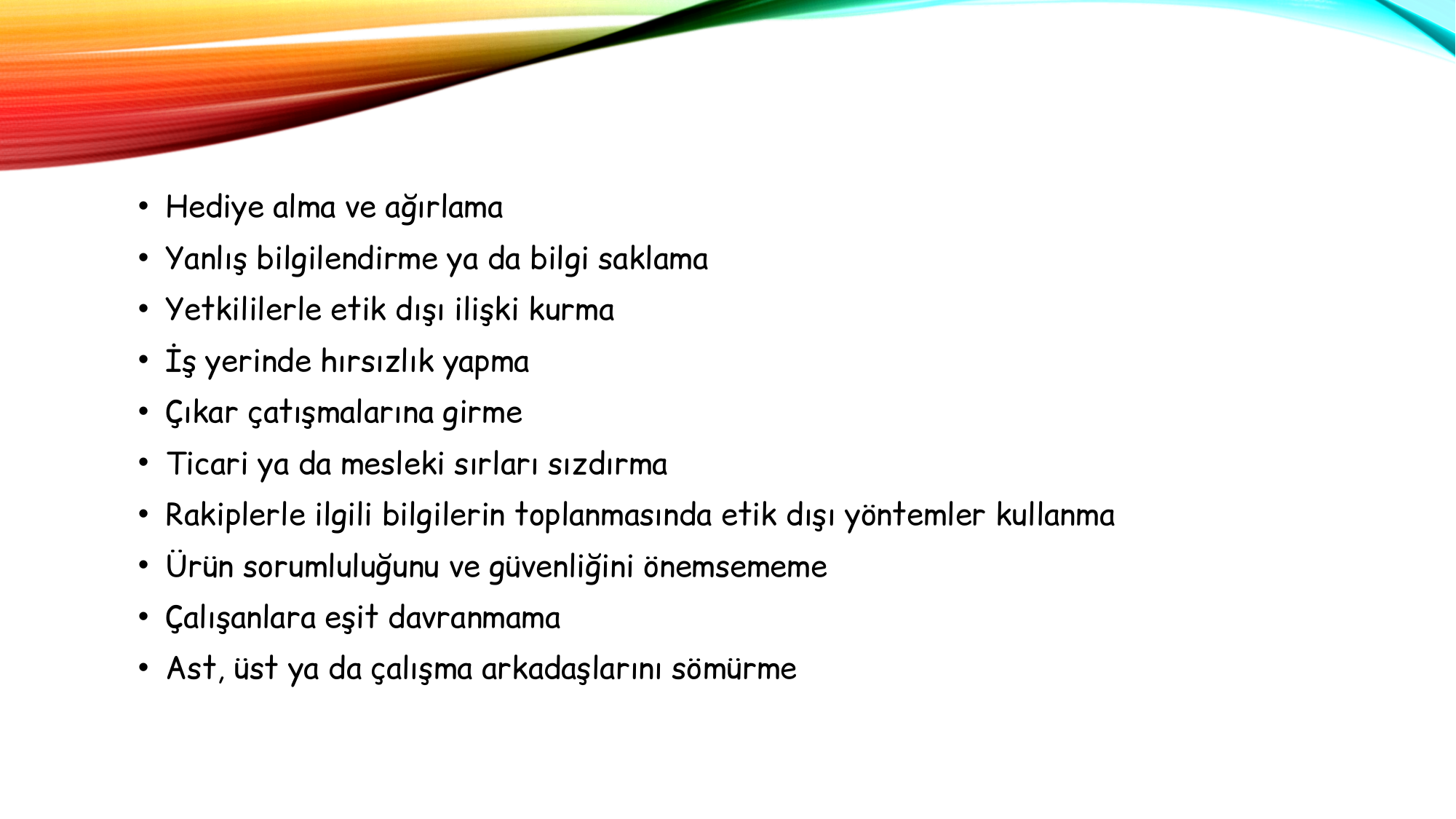

Hediye alma ve ağırlama
Yanlış bilgilendirme ya da bilgi saklama
Yetkililerle etik dışı ilişki kurma
İş yerinde hırsızlık yapma
Çıkar çatışmalarına girme
Ticari ya da mesleki sırları sızdırma
Rakiplerle ilgili bilgilerin toplanmasında etik dışı yöntemler kullanma
Ürün sorumluluğunu ve güvenliğini önemsememe
Çalışanlara eşit davranmama
Ast, üst ya da çalışma arkadaşlarını sömürme

4